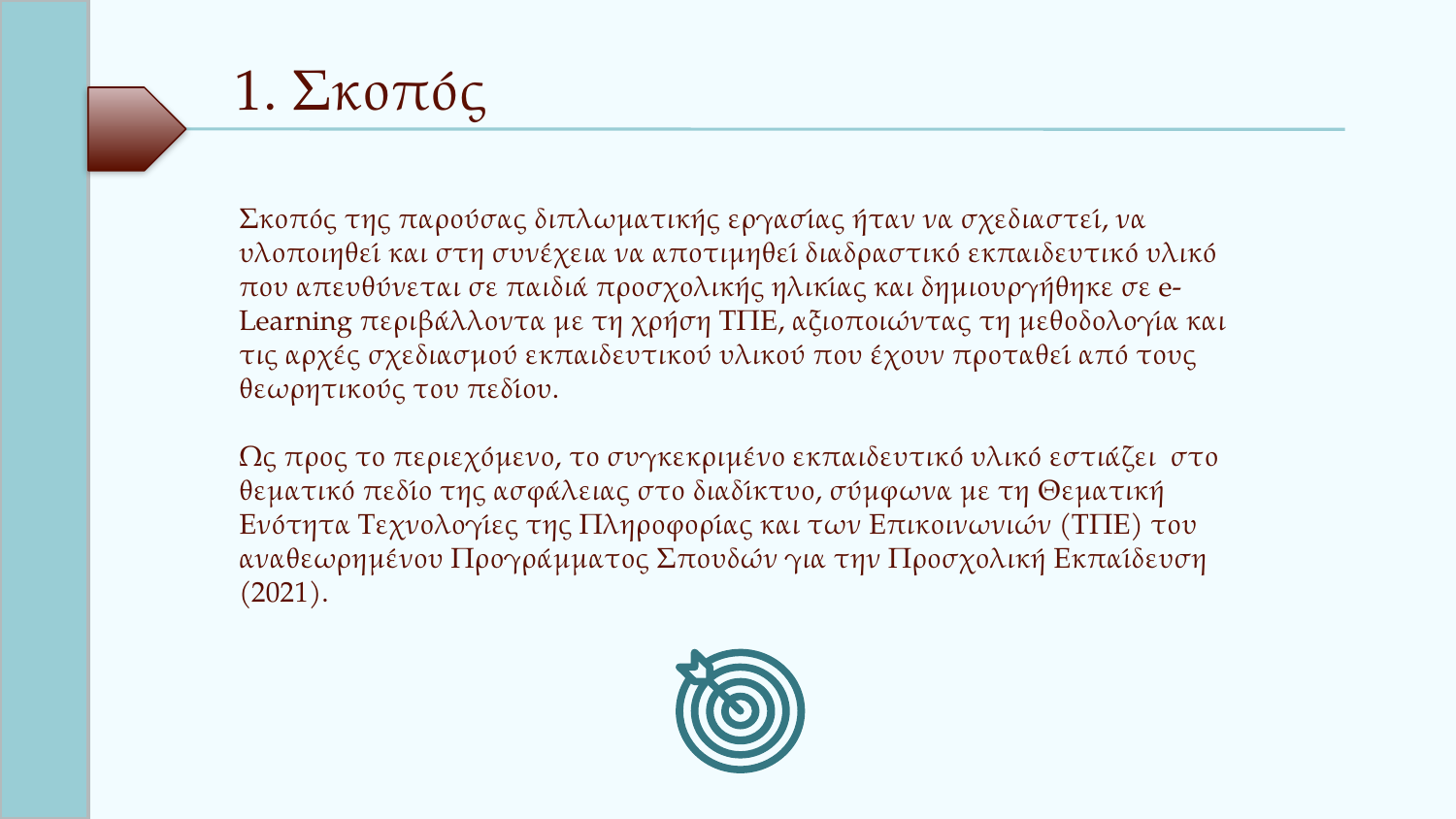

1. Σκοπός

Σκοπός της παρούσας διπλωματικής εργασίας ήταν να σχεδιαστεί, να υλοποιηθεί και στη συνέχεια να αποτιμηθεί διαδραστικό εκπαιδευτικό υλικό  που απευθύνεται σε παιδιά προσχολικής ηλικίας και δημιουργήθηκε σε e-Learning περιβάλλοντα με τη χρήση ΤΠΕ, αξιοποιώντας τη μεθοδολογία και τις αρχές σχεδιασμού εκπαιδευτικού υλικού που έχουν προταθεί από τους θεωρητικούς του πεδίου.

Ως προς το περιεχόμενο, το συγκεκριμένο εκπαιδευτικό υλικό εστιάζει  στο θεματικό πεδίο της ασφάλειας στο διαδίκτυο, σύμφωνα με τη Θεματική Ενότητα Τεχνολογίες της Πληροφορίας και των Επικοινωνιών (ΤΠΕ) του αναθεωρημένου Προγράμματος Σπουδών για την Προσχολική Εκπαίδευση (2021).